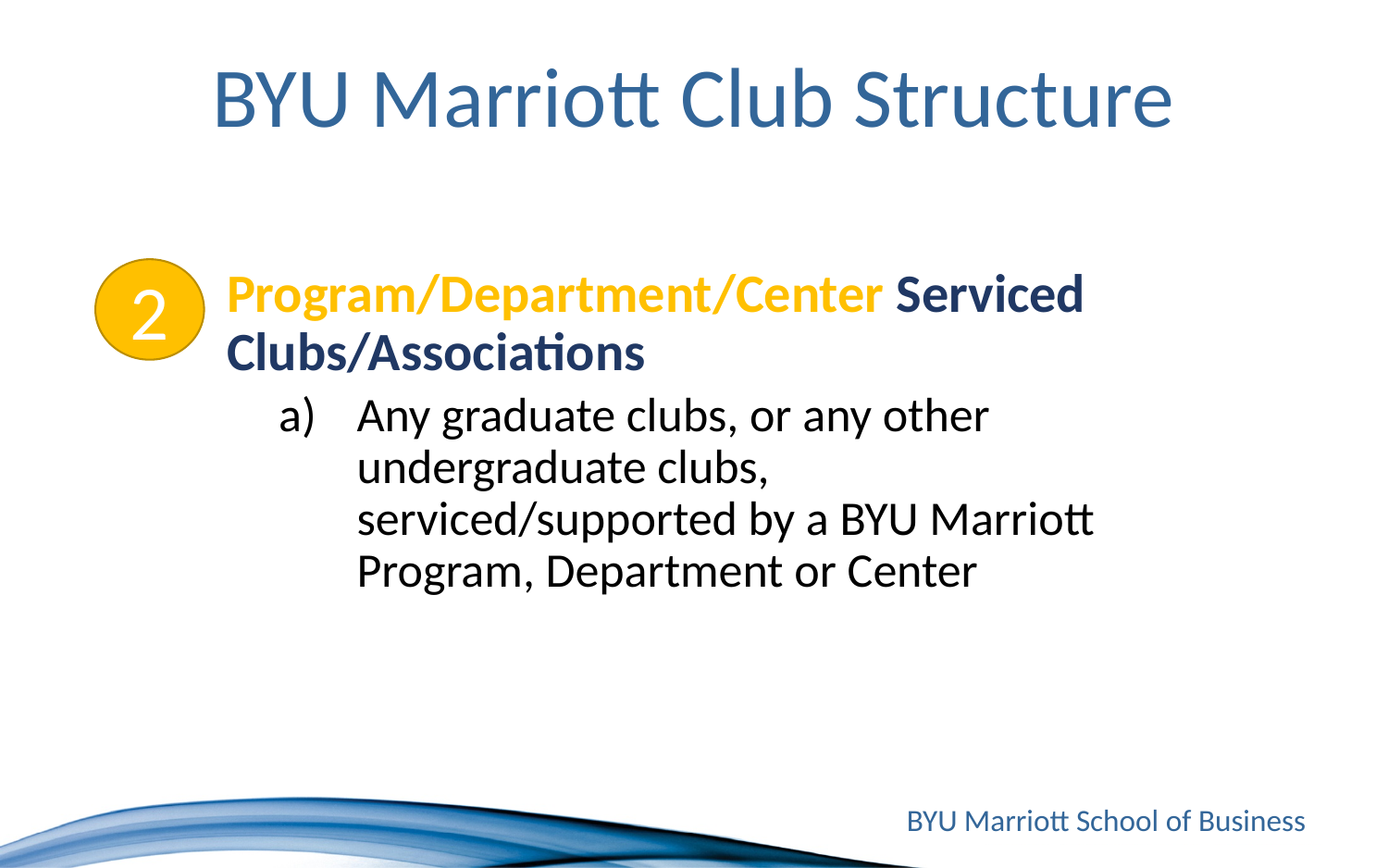

# BYU Marriott Club Structure
2
Program/Department/Center Serviced Clubs/Associations
Any graduate clubs, or any other undergraduate clubs, serviced/supported by a BYU Marriott Program, Department or Center

BYU Marriott School of Business